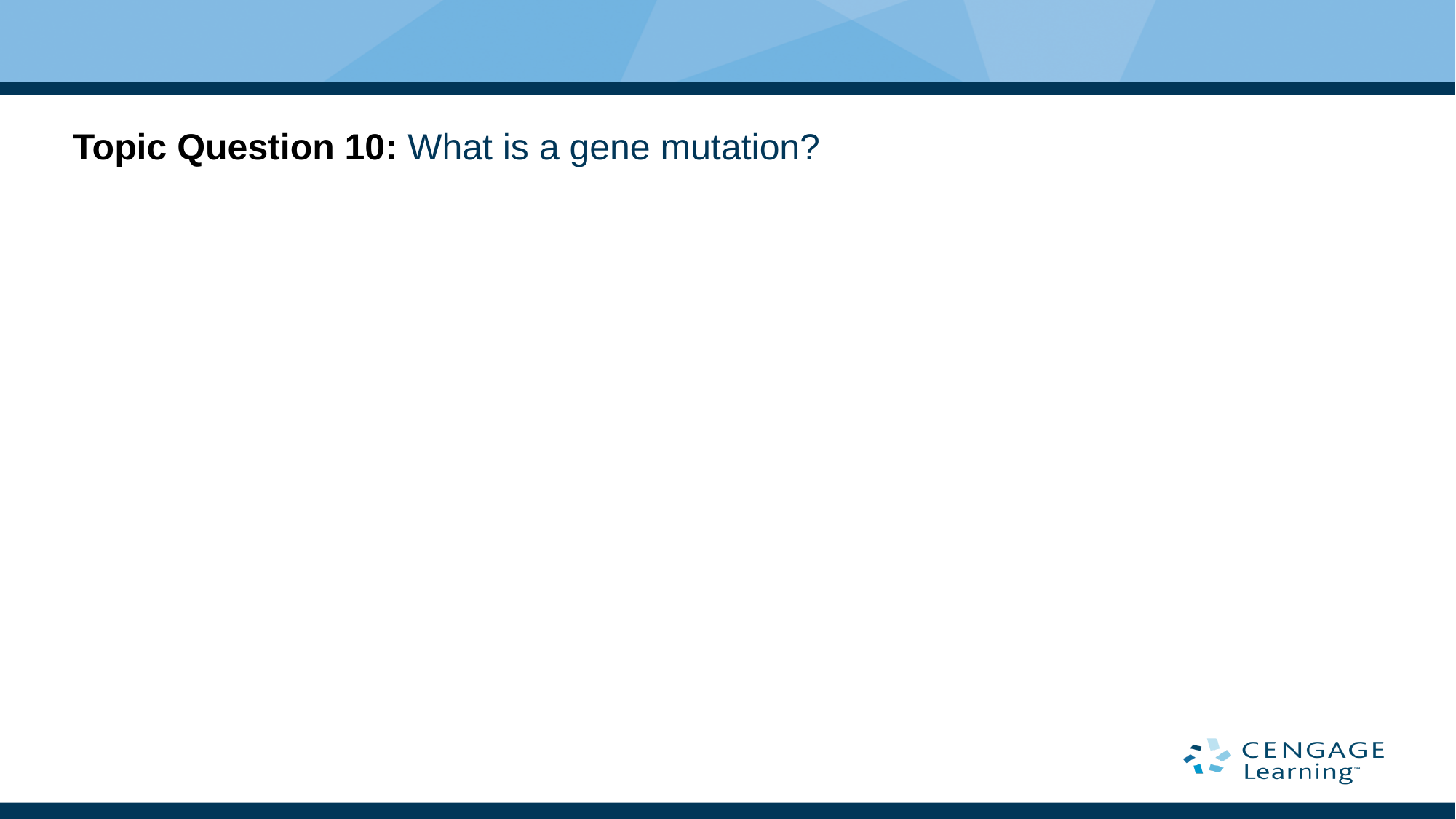

Topic Question 10: What is a gene mutation?